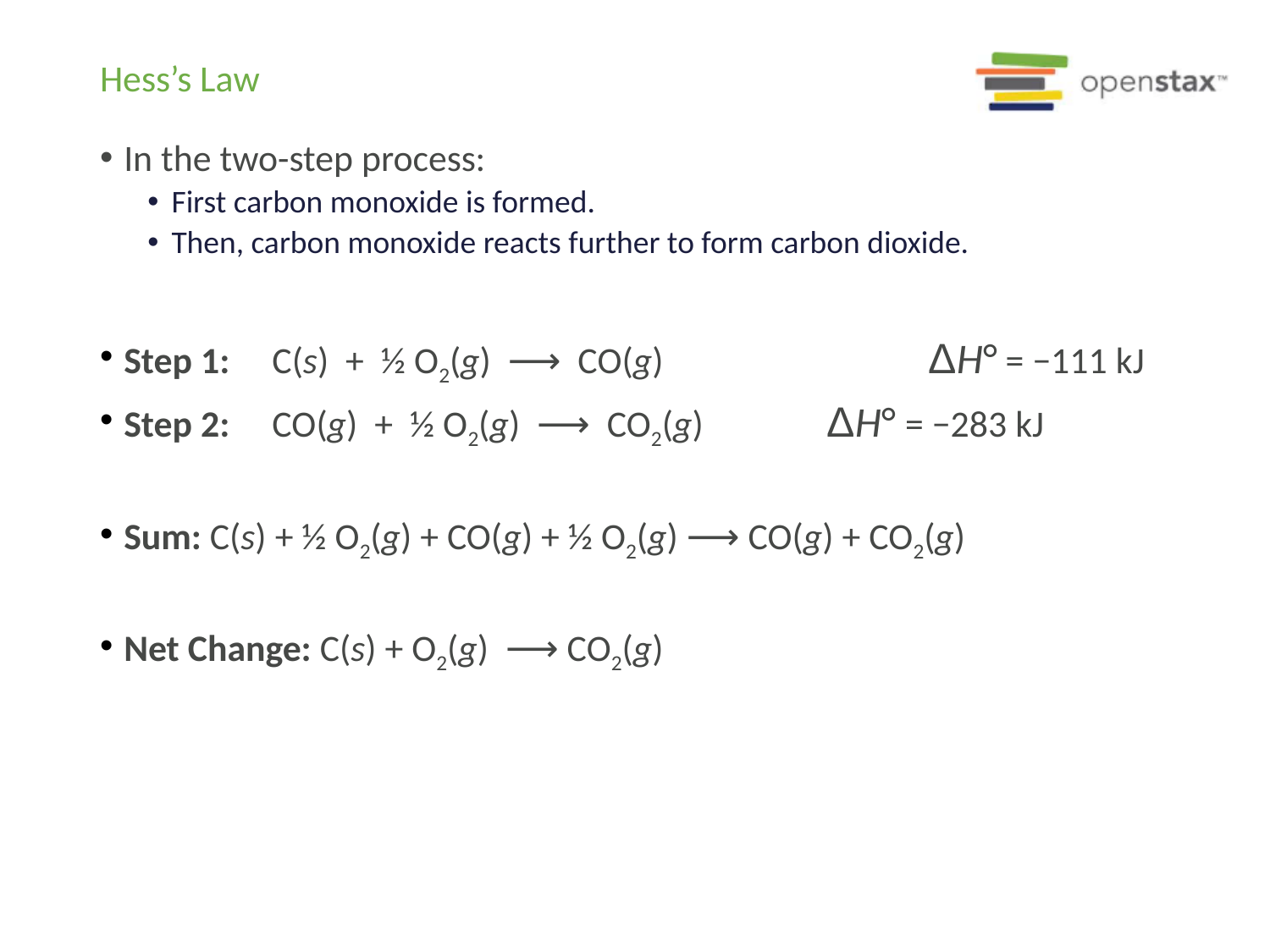

# Hess’s Law
In the two-step process:
First carbon monoxide is formed.
Then, carbon monoxide reacts further to form carbon dioxide.

Step 1:     C(s)  +  ½ O2(g)  ⟶  CO(g)	                    ΔH° = −111 kJ
Step 2:     CO(g)  +  ½ O2(g)  ⟶  CO2(g)	        ΔH° = −283 kJ

Sum: C(s) + ½ O2(g) + CO(g) + ½ O2(g) ⟶ CO(g) + CO2(g)

Net Change: C(s) + O2(g)  ⟶ CO2(g)